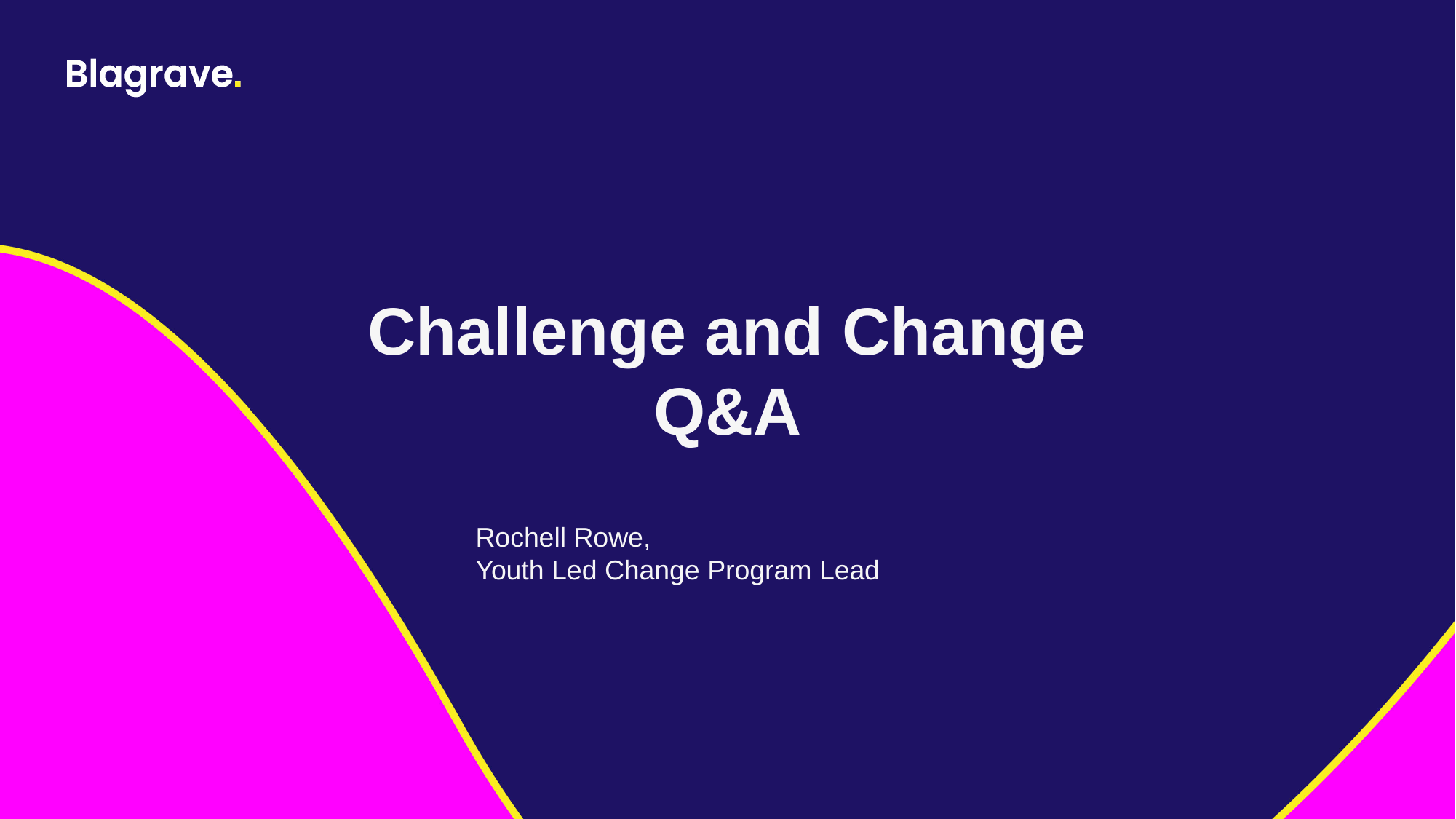

Challenge and Change Q&A

Rochell Rowe,
Youth Led Change Program Lead